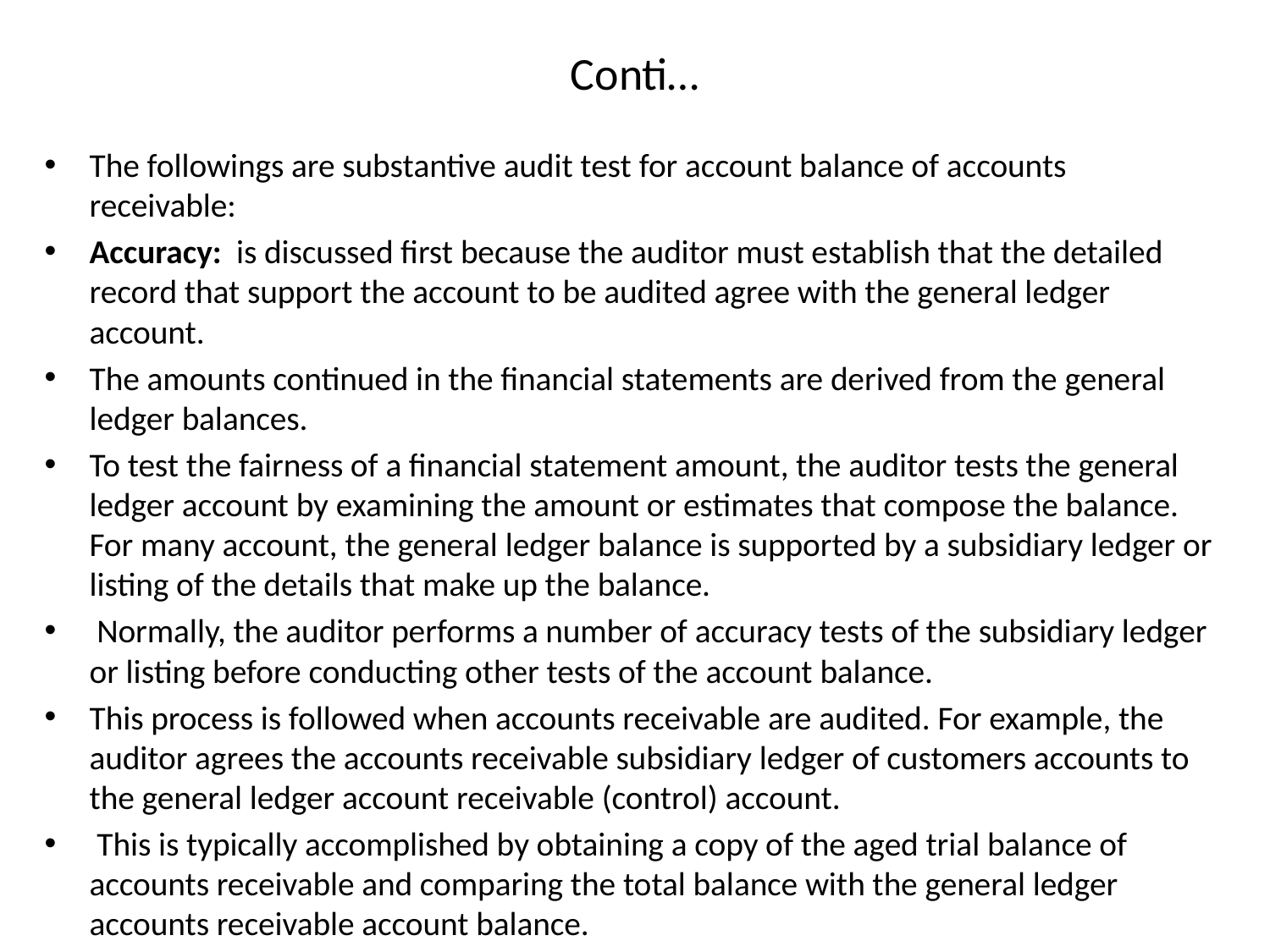

# Conti…
The followings are substantive audit test for account balance of accounts receivable:
Accuracy:  is discussed first because the auditor must establish that the detailed record that support the account to be audited agree with the general ledger account.
The amounts continued in the financial statements are derived from the general ledger balances.
To test the fairness of a financial statement amount, the auditor tests the general ledger account by examining the amount or estimates that compose the balance. For many account, the general ledger balance is supported by a subsidiary ledger or listing of the details that make up the balance.
 Normally, the auditor performs a number of accuracy tests of the subsidiary ledger or listing before conducting other tests of the account balance.
This process is followed when accounts receivable are audited. For example, the auditor agrees the accounts receivable subsidiary ledger of customers accounts to the general ledger account receivable (control) account.
 This is typically accomplished by obtaining a copy of the aged trial balance of accounts receivable and comparing the total balance with the general ledger accounts receivable account balance.